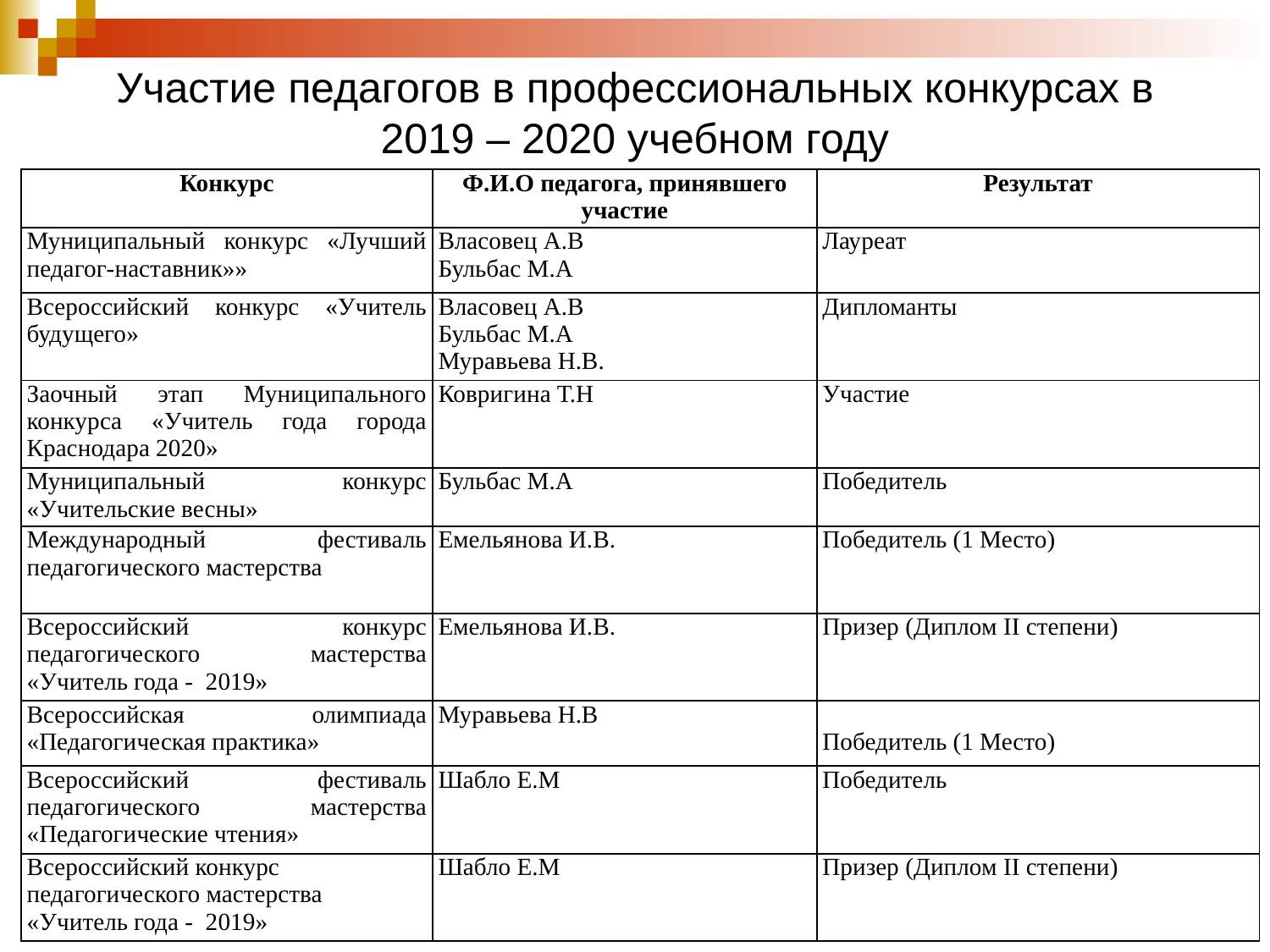

# Участие педагогов в профессиональных конкурсах в 2019 – 2020 учебном году
| Конкурс | Ф.И.О педагога, принявшего участие | Результат |
| --- | --- | --- |
| Муниципальный конкурс «Лучший педагог-наставник»» | Власовец А.В Бульбас М.А | Лауреат |
| Всероссийский конкурс «Учитель будущего» | Власовец А.В Бульбас М.А Муравьева Н.В. | Дипломанты |
| Заочный этап Муниципального конкурса «Учитель года города Краснодара 2020» | Ковригина Т.Н | Участие |
| Муниципальный конкурс «Учительские весны» | Бульбас М.А | Победитель |
| Международный фестиваль педагогического мастерства | Емельянова И.В. | Победитель (1 Место) |
| Всероссийский конкурс педагогического мастерства «Учитель года - 2019» | Емельянова И.В. | Призер (Диплом II степени) |
| Всероссийская олимпиада «Педагогическая практика» | Муравьева Н.В | Победитель (1 Место) |
| Всероссийский фестиваль педагогического мастерства «Педагогические чтения» | Шабло Е.М | Победитель |
| Всероссийский конкурс педагогического мастерства «Учитель года - 2019» | Шабло Е.М | Призер (Диплом II степени) |